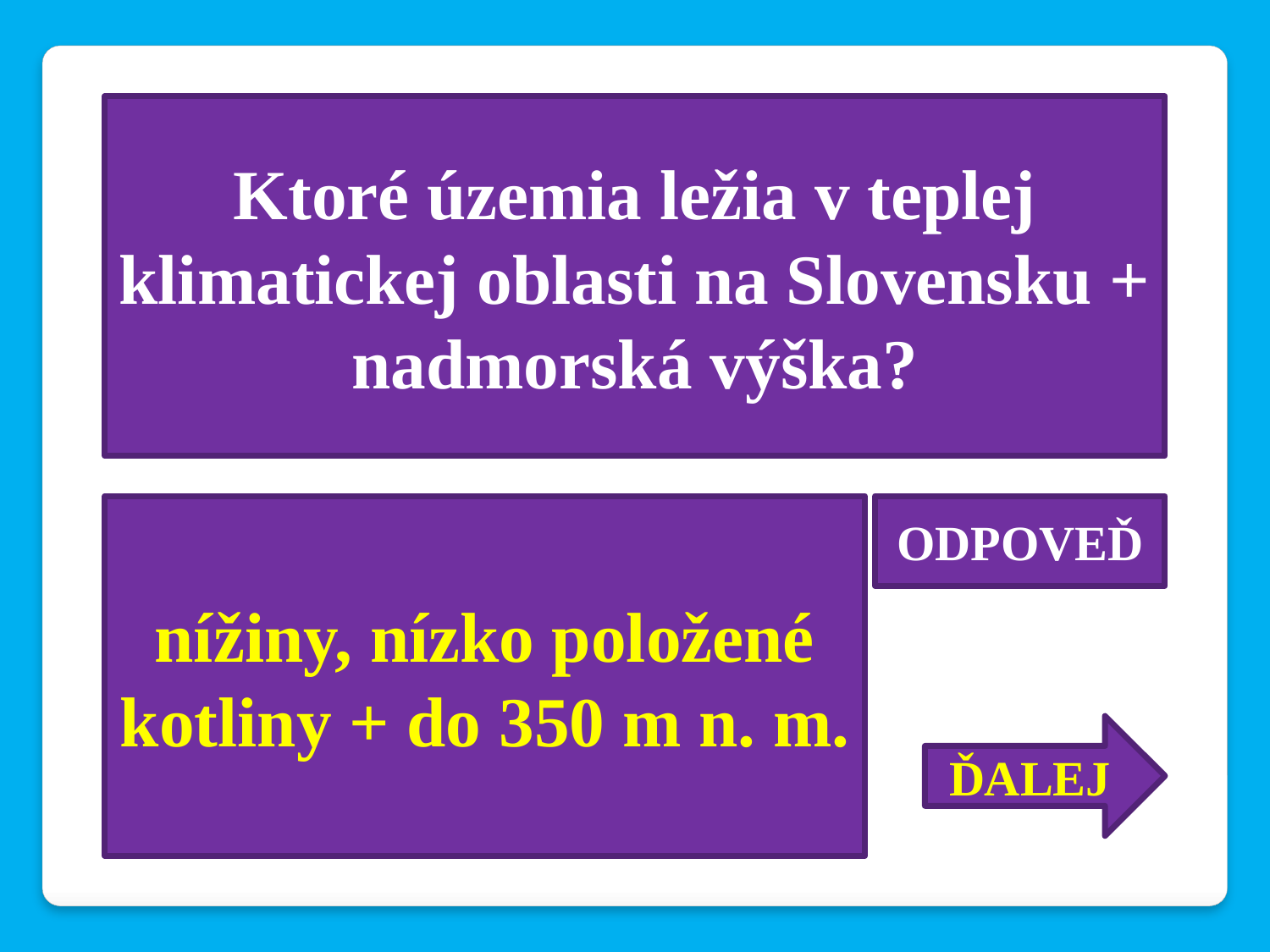

Ktoré územia ležia v teplej klimatickej oblasti na Slovensku + nadmorská výška?
nížiny, nízko položené kotliny + do 350 m n. m.
ODPOVEĎ
ĎALEJ